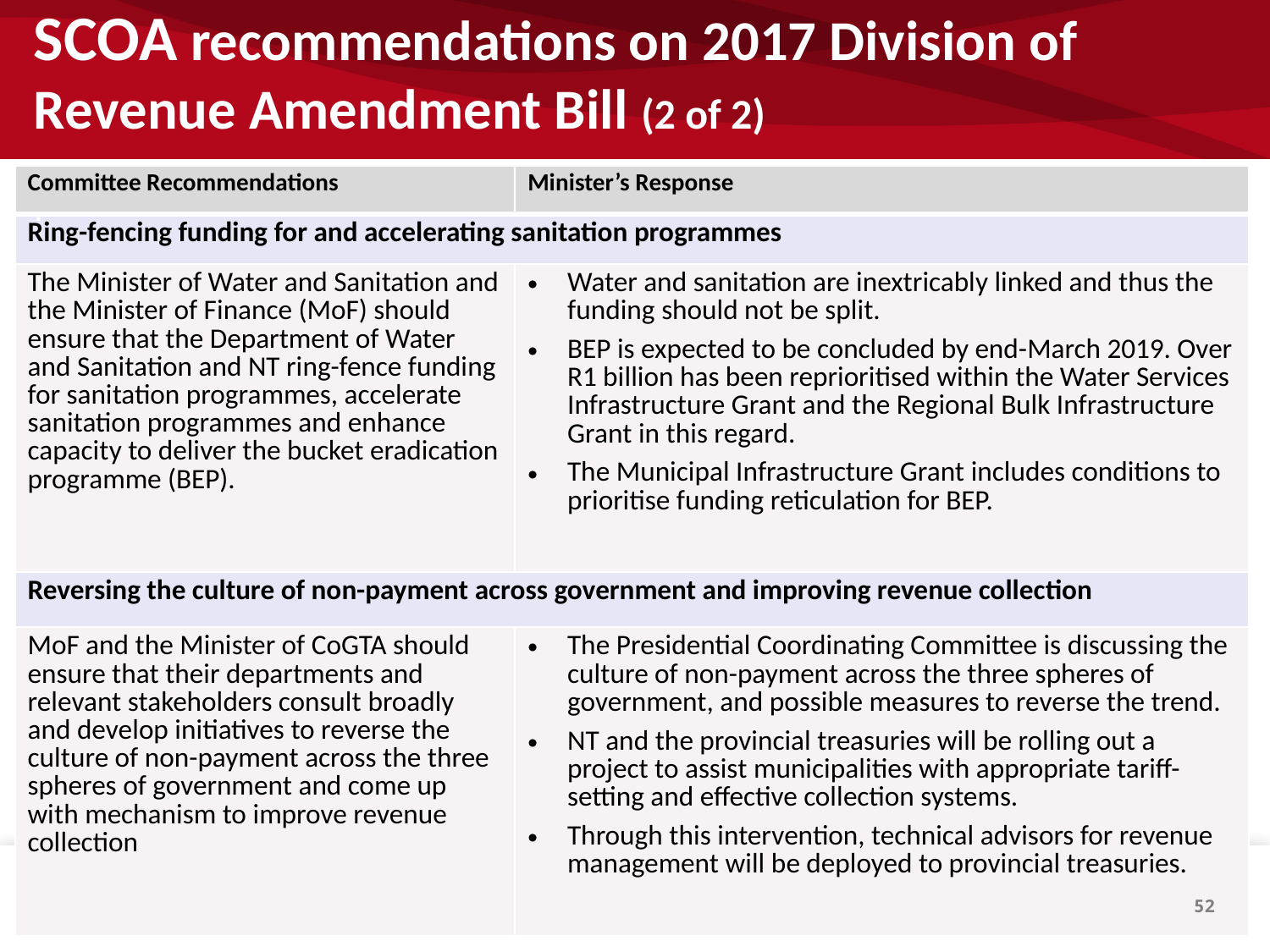

# SCOA recommendations on 2017 Division of Revenue Amendment Bill (2 of 2)
| Committee Recommendations | Minister’s Response |
| --- | --- |
| Ring-fencing funding for and accelerating sanitation programmes |  |
| The Minister of Water and Sanitation and the Minister of Finance (MoF) should ensure that the Department of Water and Sanitation and NT ring-fence funding for sanitation programmes, accelerate sanitation programmes and enhance capacity to deliver the bucket eradication programme (BEP). | Water and sanitation are inextricably linked and thus the funding should not be split. BEP is expected to be concluded by end-March 2019. Over R1 billion has been reprioritised within the Water Services Infrastructure Grant and the Regional Bulk Infrastructure Grant in this regard. The Municipal Infrastructure Grant includes conditions to prioritise funding reticulation for BEP. |
| Reversing the culture of non-payment across government and improving revenue collection |  |
| MoF and the Minister of CoGTA should ensure that their departments and relevant stakeholders consult broadly and develop initiatives to reverse the culture of non-payment across the three spheres of government and come up with mechanism to improve revenue collection | The Presidential Coordinating Committee is discussing the culture of non-payment across the three spheres of government, and possible measures to reverse the trend. NT and the provincial treasuries will be rolling out a project to assist municipalities with appropriate tariff-setting and effective collection systems. Through this intervention, technical advisors for revenue management will be deployed to provincial treasuries. |
.
52